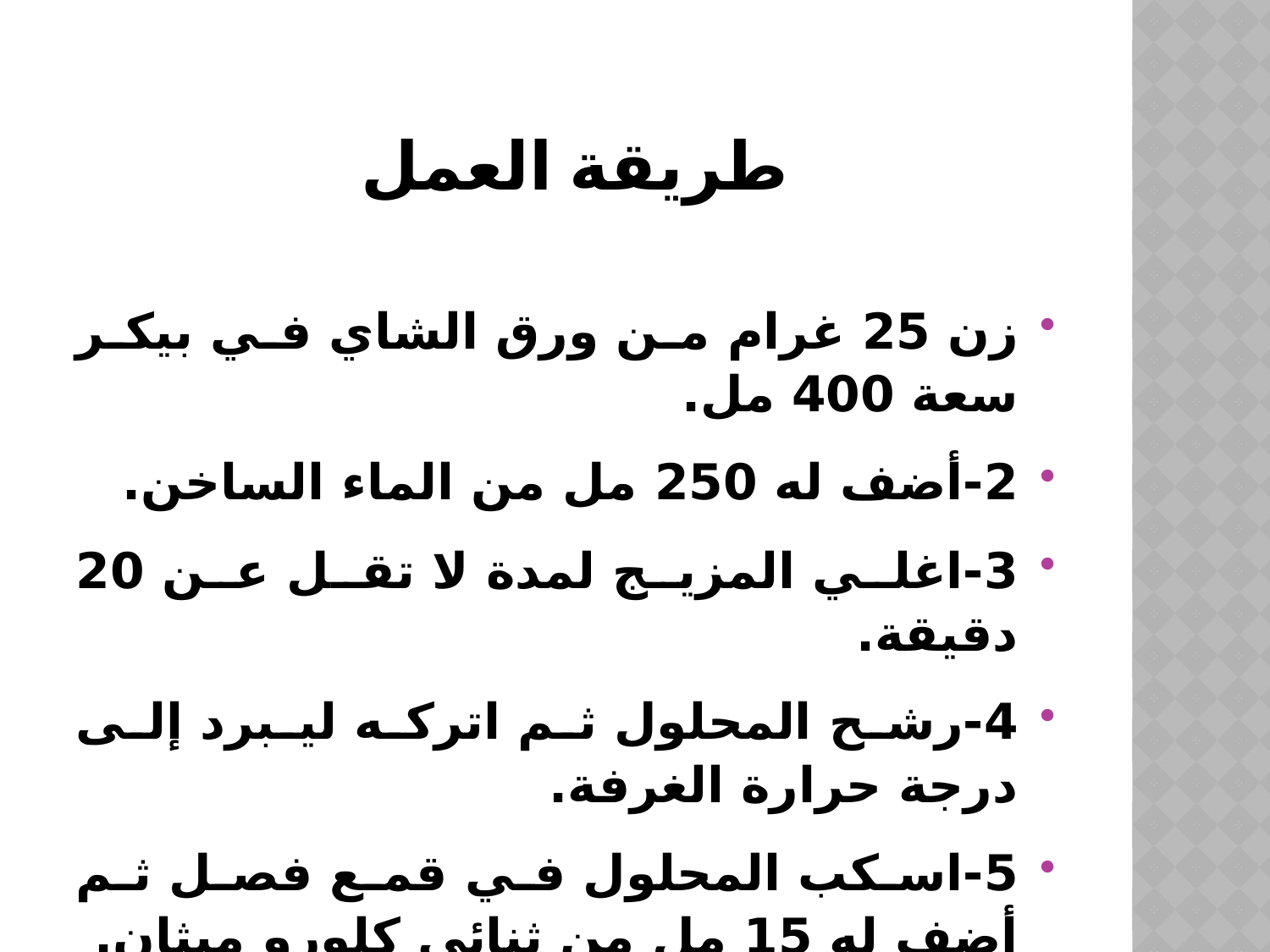

# طريقة العمل

زن 25 غرام من ورق الشاي في بيكر سعة 400 مل.
2-أضف له 250 مل من الماء الساخن.
3-اغلي المزيج لمدة لا تقل عن 20 دقيقة.
4-رشح المحلول ثم اتركه ليبرد إلى درجة حرارة الغرفة.
5-اسكب المحلول في قمع فصل ثم أضف له 15 مل من ثنائي كلورو ميثان.
6-تخلص من الطبقة المائية واحتفظ بالطبقة العضوية.